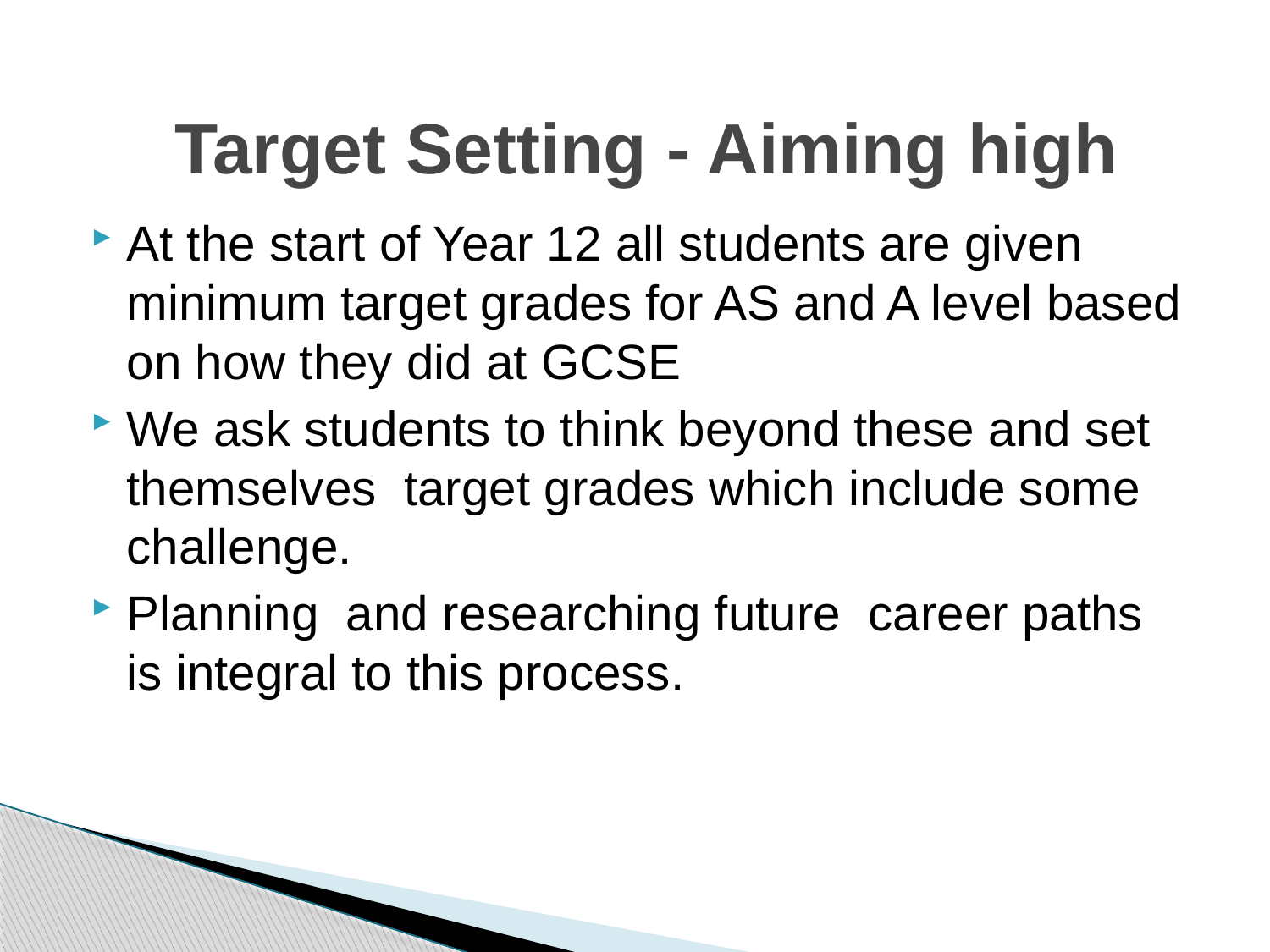

# Target Setting - Aiming high
At the start of Year 12 all students are given minimum target grades for AS and A level based on how they did at GCSE
We ask students to think beyond these and set themselves  target grades which include some challenge.
Planning  and researching future  career paths is integral to this process.